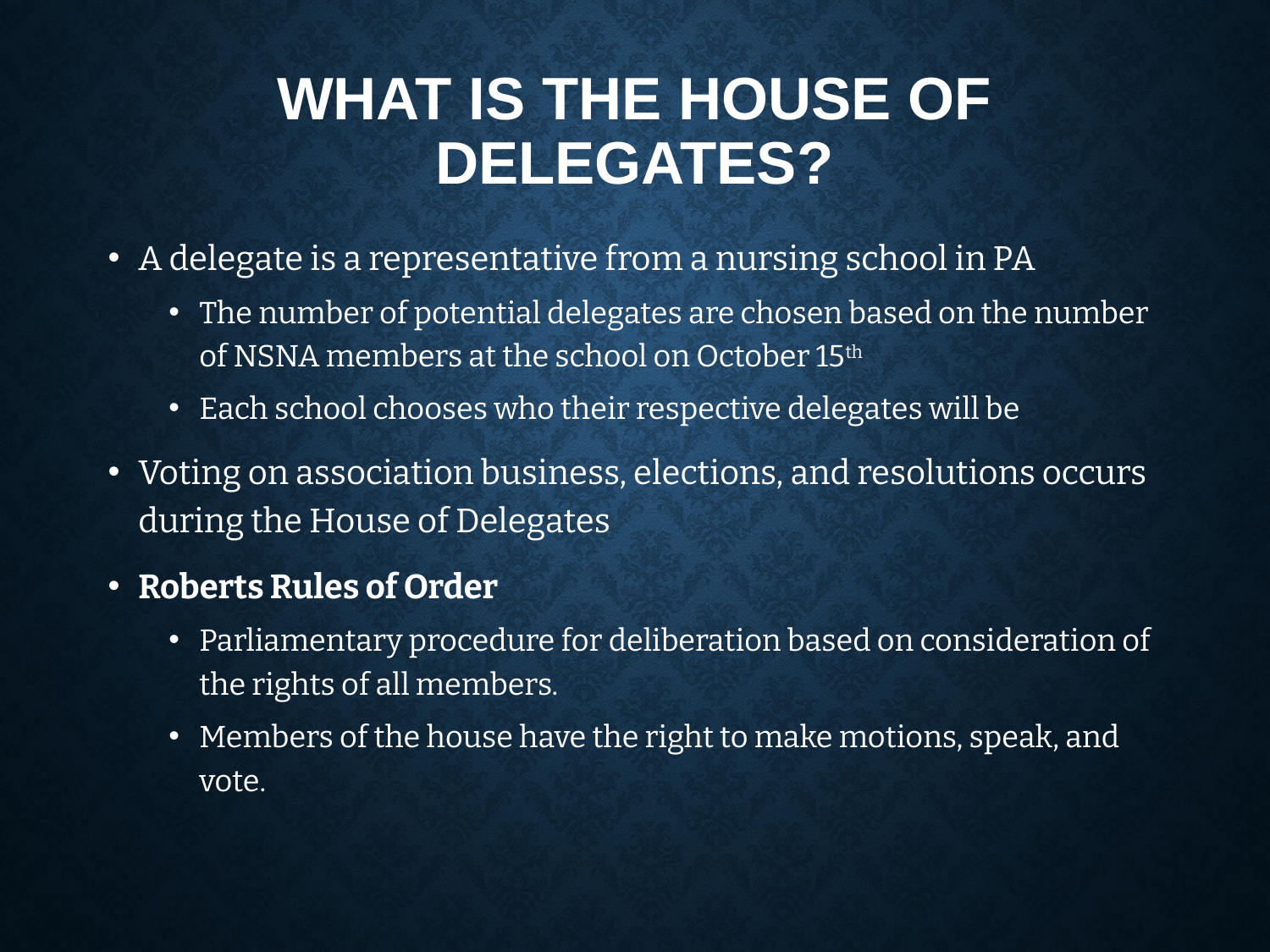

# What is the House of Delegates?
A delegate is a representative from a nursing school in PA
The number of potential delegates are chosen based on the number of NSNA members at the school on October 15th
Each school chooses who their respective delegates will be
Voting on association business, elections, and resolutions occurs during the House of Delegates
Roberts Rules of Order
Parliamentary procedure for deliberation based on consideration of the rights of all members.
Members of the house have the right to make motions, speak, and vote.